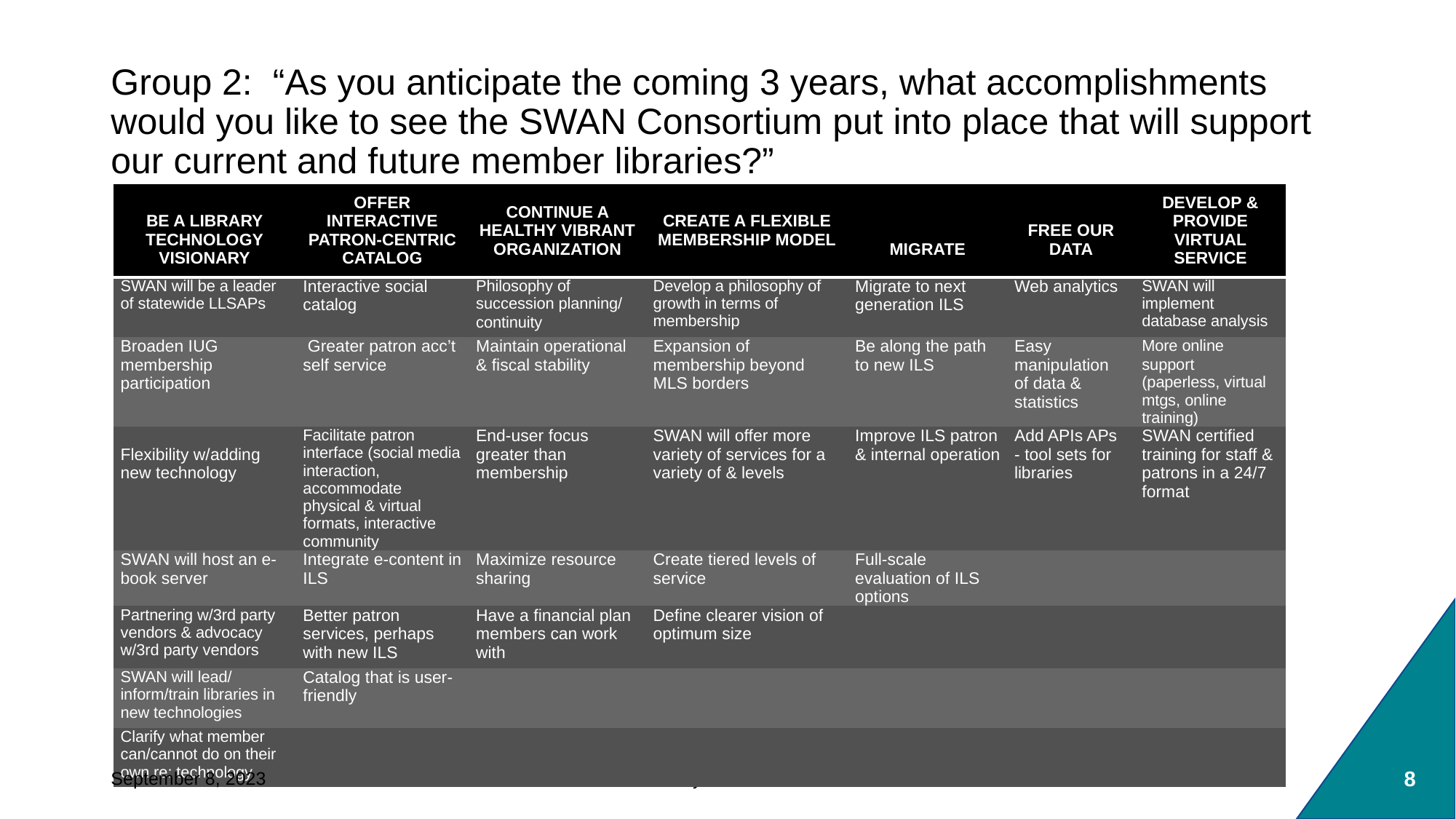

# Group 2:  “As you anticipate the coming 3 years, what accomplishments would you like to see the SWAN Consortium put into place that will support our current and future member libraries?”
| BE A LIBRARY TECHNOLOGY VISIONARY | OFFER INTERACTIVE PATRON-CENTRIC CATALOG | CONTINUE A HEALTHY VIBRANT ORGANIZATION | CREATE A FLEXIBLE MEMBERSHIP MODEL | MIGRATE | FREE OUR DATA | DEVELOP & PROVIDE VIRTUAL SERVICE |
| --- | --- | --- | --- | --- | --- | --- |
| SWAN will be a leader of statewide LLSAPs | Interactive social catalog | Philosophy of succession planning/ continuity | Develop a philosophy of growth in terms of membership | Migrate to next generation ILS | Web analytics | SWAN will implement database analysis |
| Broaden IUG membership participation | Greater patron acc’t self service | Maintain operational & fiscal stability | Expansion of membership beyond MLS borders | Be along the path to new ILS | Easy manipulation of data & statistics | More online support (paperless, virtual mtgs, online training) |
| Flexibility w/adding new technology | Facilitate patron interface (social media interaction, accommodate physical & virtual formats, interactive community | End-user focus greater than membership | SWAN will offer more variety of services for a variety of & levels | Improve ILS patron & internal operation | Add APIs APs - tool sets for libraries | SWAN certified training for staff & patrons in a 24/7 format |
| SWAN will host an e-book server | Integrate e-content in ILS | Maximize resource sharing | Create tiered levels of service | Full-scale evaluation of ILS options |  |  |
| Partnering w/3rd party vendors & advocacy w/3rd party vendors | Better patron services, perhaps with new ILS | Have a financial plan members can work with | Define clearer vision of optimum size |  |  |  |
| SWAN will lead/ inform/train libraries in new technologies | Catalog that is user-friendly |  |  |  |  |  |
| Clarify what member can/cannot do on their own re: technology |  |  |  |  |  |  |
September 8, 2023
8
SWAN Library Services